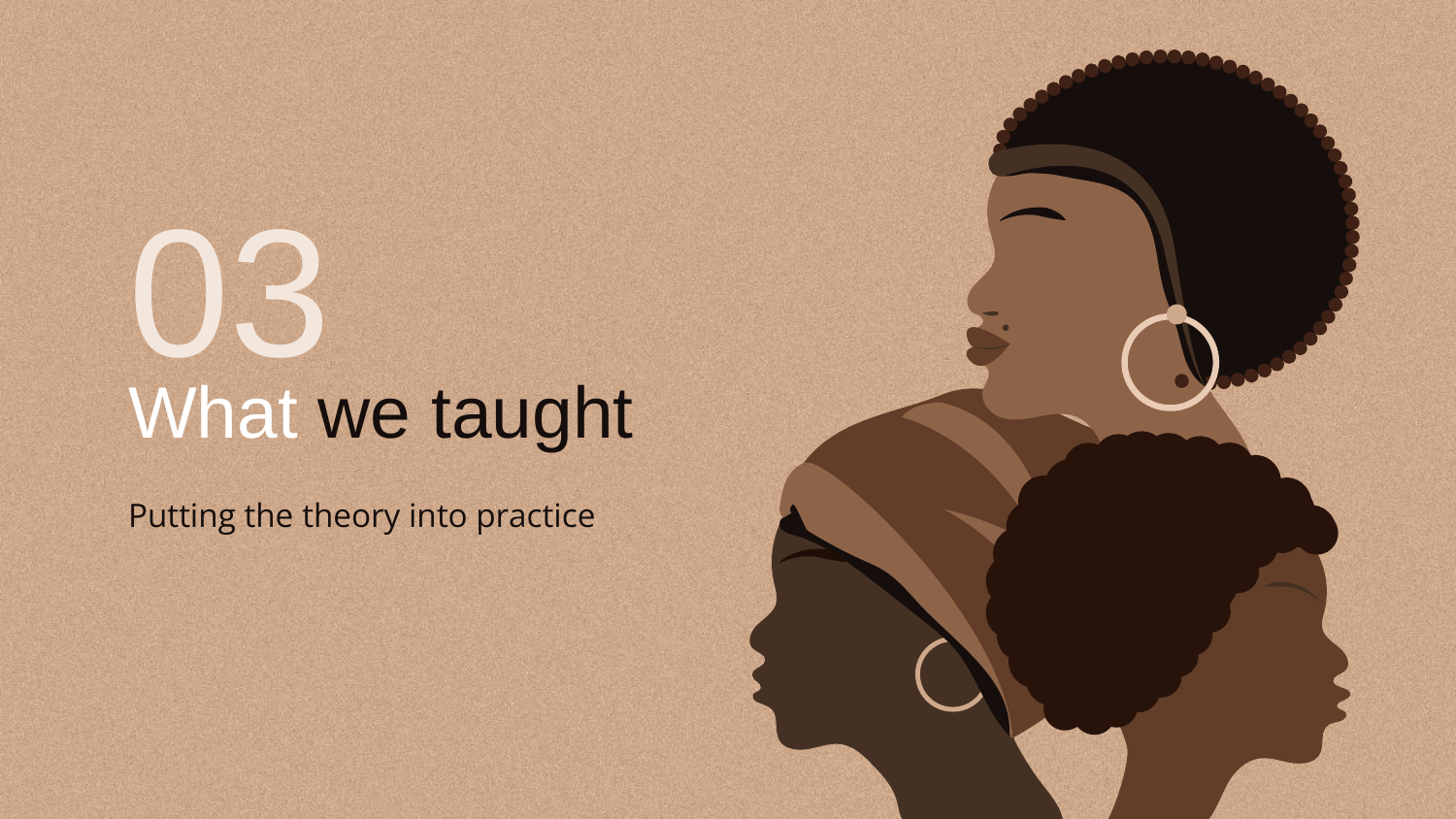

03
# What we taught
Putting the theory into practice